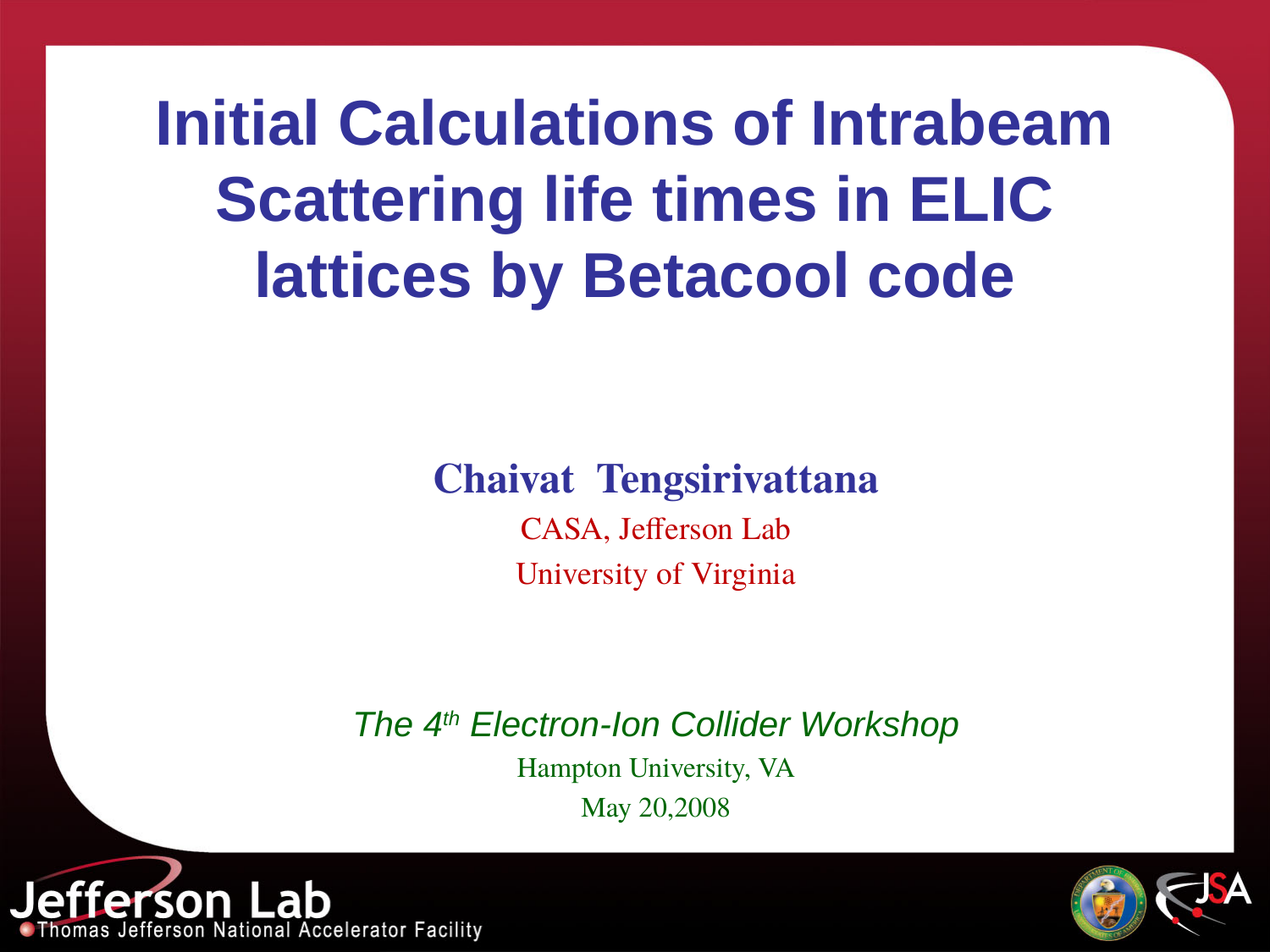

# Initial Calculations of Intrabeam Scattering life times in ELIC lattices by Betacool code
Chaivat  Tengsirivattana
CASA, Jefferson Lab
University of Virginia

The 4th Electron-Ion Collider Workshop
Hampton University, VA
May 20,2008